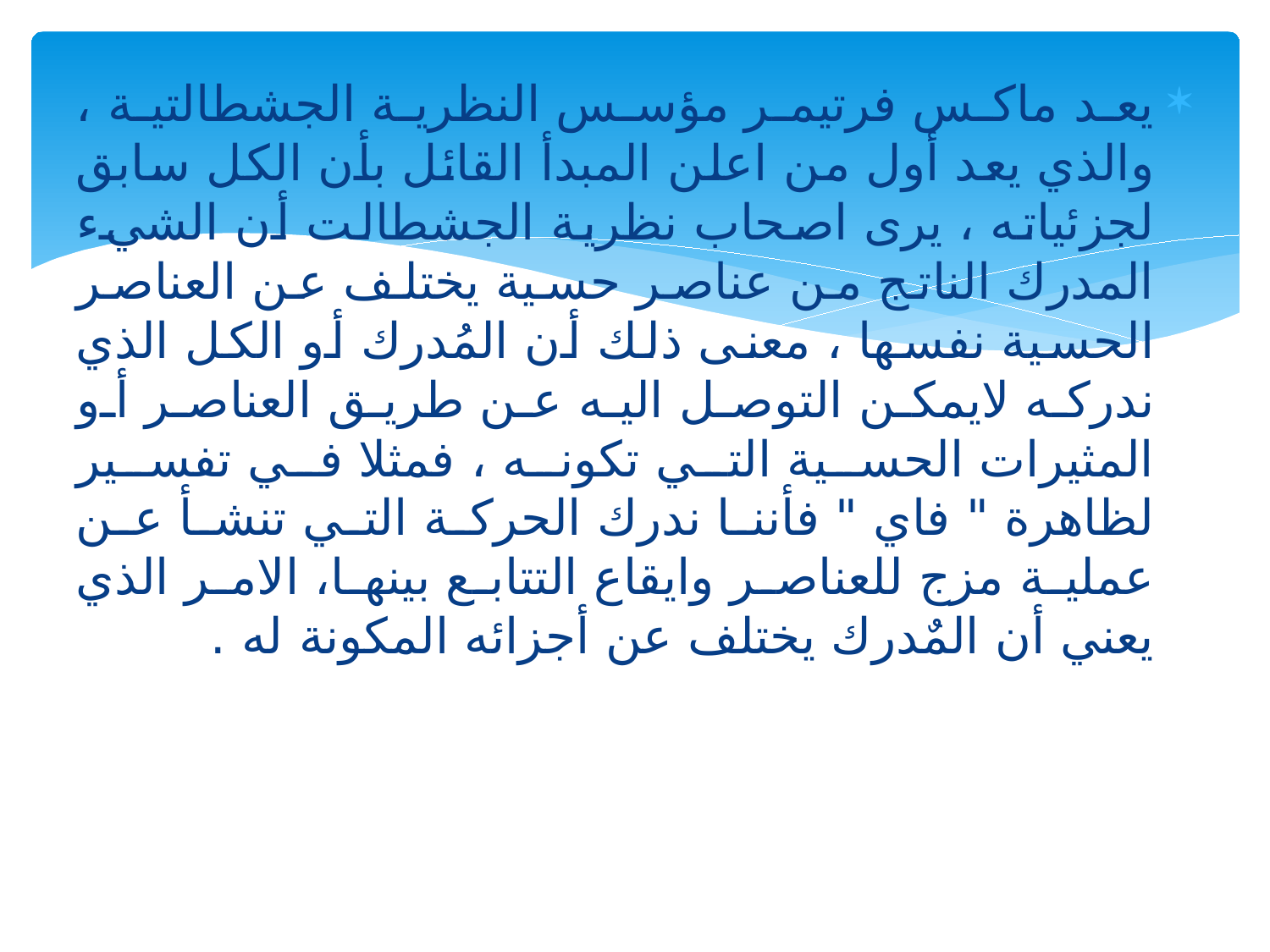

يعد ماكس فرتيمر مؤسس النظرية الجشطالتية ، والذي يعد أول من اعلن المبدأ القائل بأن الكل سابق لجزئياته ، يرى اصحاب نظرية الجشطالت أن الشيء المدرك الناتج من عناصر حسية يختلف عن العناصر الحسية نفسها ، معنى ذلك أن المُدرك أو الكل الذي ندركه لايمكن التوصل اليه عن طريق العناصر أو المثيرات الحسية التي تكونه ، فمثلا في تفسير لظاهرة " فاي " فأننا ندرك الحركة التي تنشأ عن عملية مزج للعناصر وايقاع التتابع بينها، الامر الذي يعني أن المٌدرك يختلف عن أجزائه المكونة له .